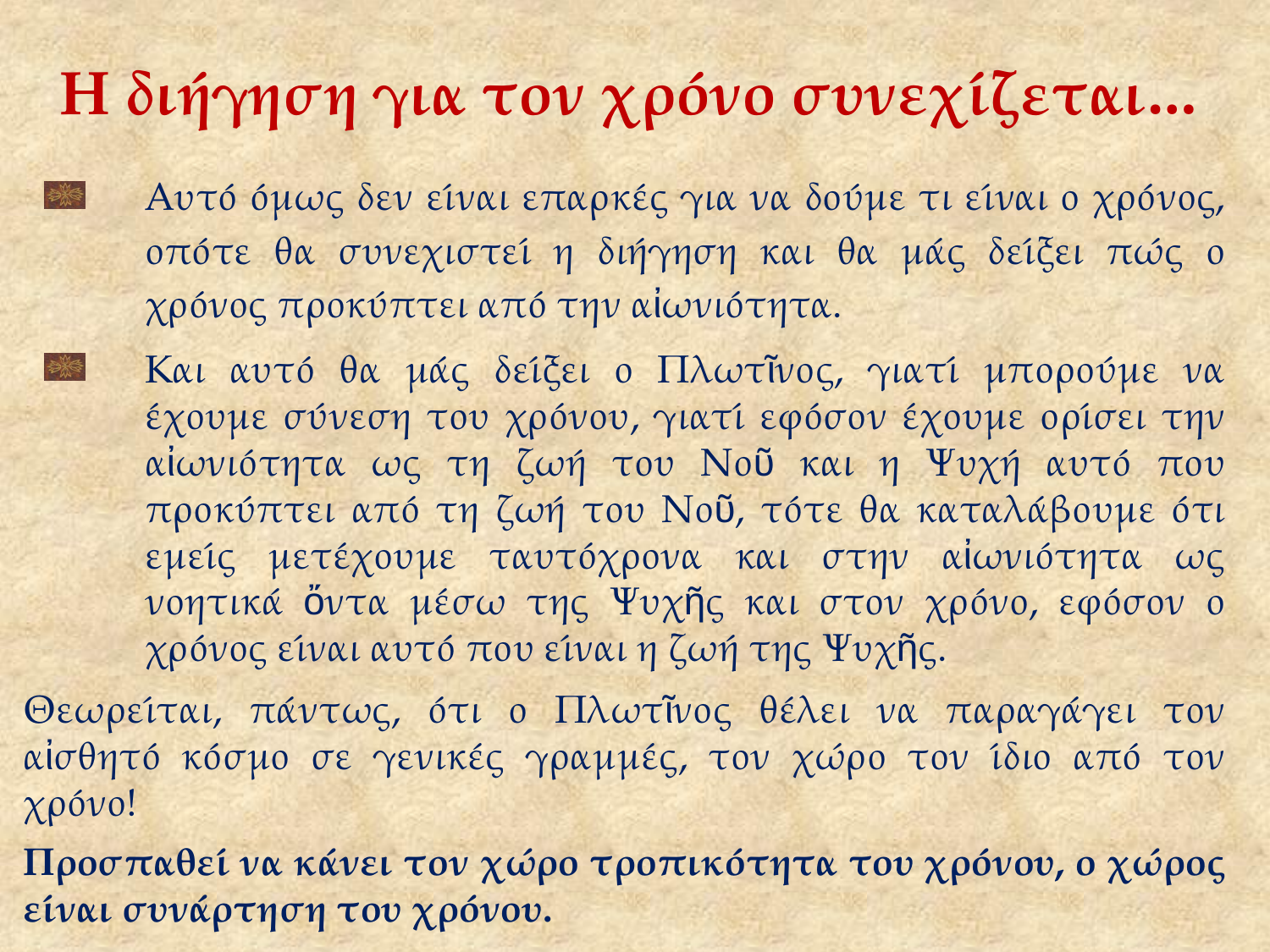

# Η διήγηση για τον χρόνο συνεχίζεται…
Αυτό όμως δεν είναι επαρκές για να δούμε τι είναι ο χρόνος, οπότε θα συνεχιστεί η διήγηση και θα μάς δείξει πώς ο χρόνος προκύπτει από την αἰωνιότητα.
Και αυτό θα μάς δείξει ο Πλωτῖνος, γιατί μπορούμε να έχουμε σύνεση του χρόνου, γιατί εφόσον έχουμε ορίσει την αἰωνιότητα ως τη ζωή του Νοῦ και η Ψυχή αυτό που προκύπτει από τη ζωή του Νοῦ, τότε θα καταλάβουμε ότι εμείς μετέχουμε ταυτόχρονα και στην αἰωνιότητα ως νοητικά ὄντα μέσω της Ψυχῆς και στον χρόνο, εφόσον ο χρόνος είναι αυτό που είναι η ζωή της Ψυχῆς.
Θεωρείται, πάντως, ότι ο Πλωτῖνος θέλει να παραγάγει τον αἰσθητό κόσμο σε γενικές γραμμές, τον χώρο τον ίδιο από τον χρόνο!

Προσπαθεί να κάνει τον χώρο τροπικότητα του χρόνου, ο χώρος είναι συνάρτηση του χρόνου.